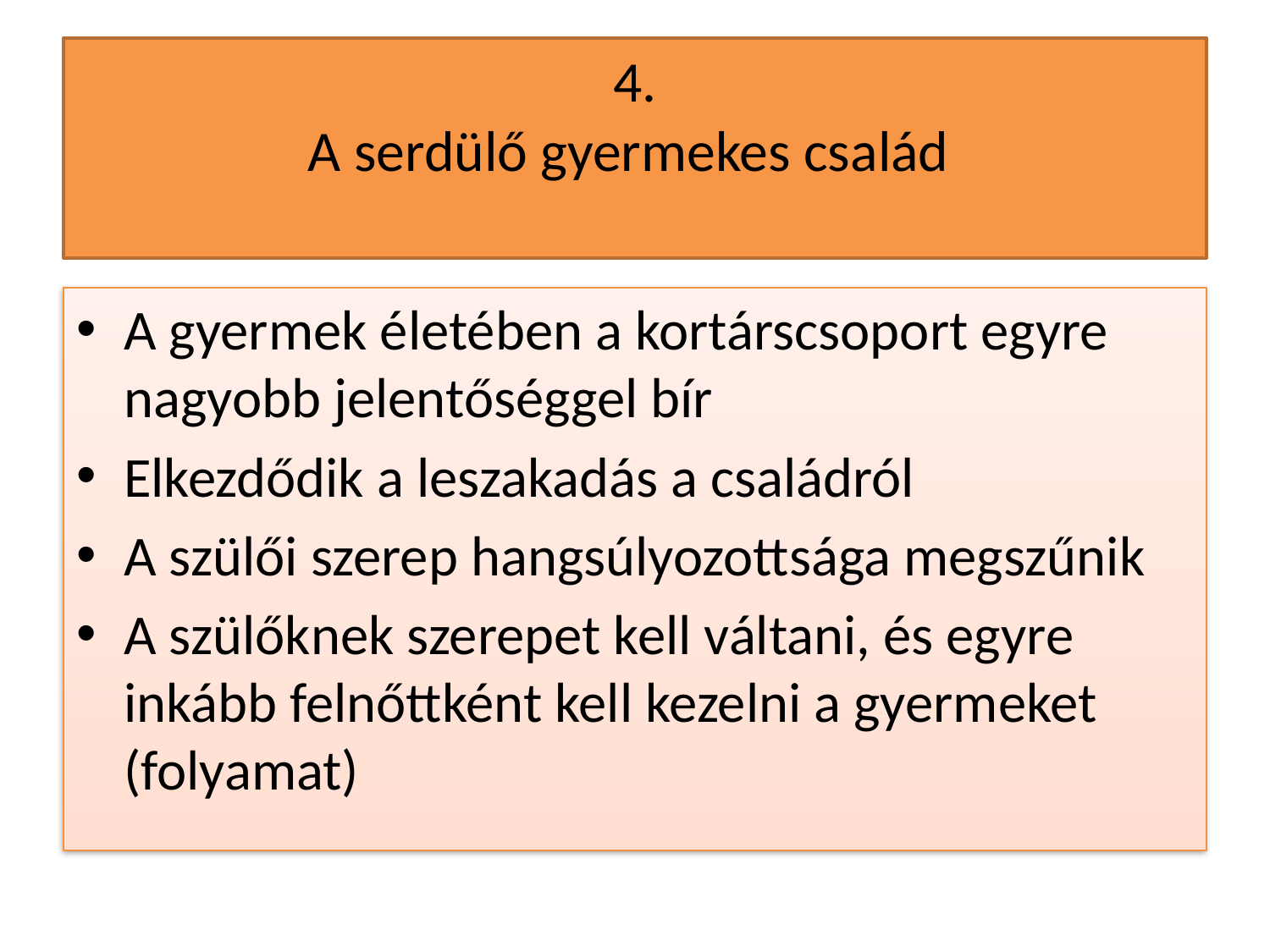

# 4. A serdülő gyermekes család
A gyermek életében a kortárscsoport egyre nagyobb jelentőséggel bír
Elkezdődik a leszakadás a családról
A szülői szerep hangsúlyozottsága megszűnik
A szülőknek szerepet kell váltani, és egyre inkább felnőttként kell kezelni a gyermeket (folyamat)